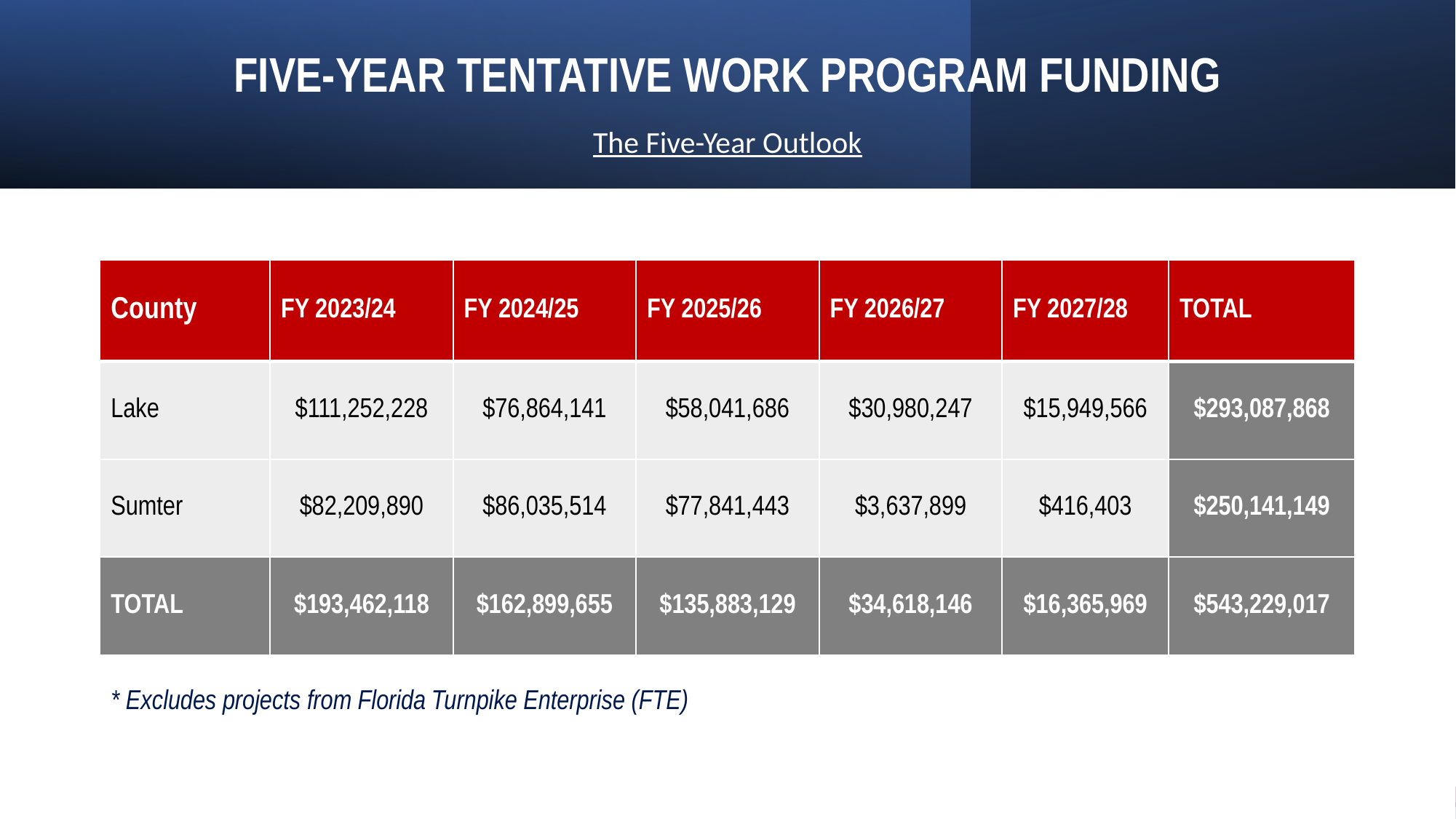

FIVE-YEAR TENTATIVE WORK PROGRAM FUNDING
# The Five-Year Outlook
| County | FY 2023/24 | FY 2024/25 | FY 2025/26 | FY 2026/27 | FY 2027/28 | TOTAL |
| --- | --- | --- | --- | --- | --- | --- |
| Lake | $111,252,228 | $76,864,141 | $58,041,686 | $30,980,247 | $15,949,566 | $293,087,868 |
| Sumter | $82,209,890 | $86,035,514 | $77,841,443 | $3,637,899 | $416,403 | $250,141,149 |
| TOTAL | $193,462,118 | $162,899,655 | $135,883,129 | $34,618,146 | $16,365,969 | $543,229,017 |
* Excludes projects from Florida Turnpike Enterprise (FTE)